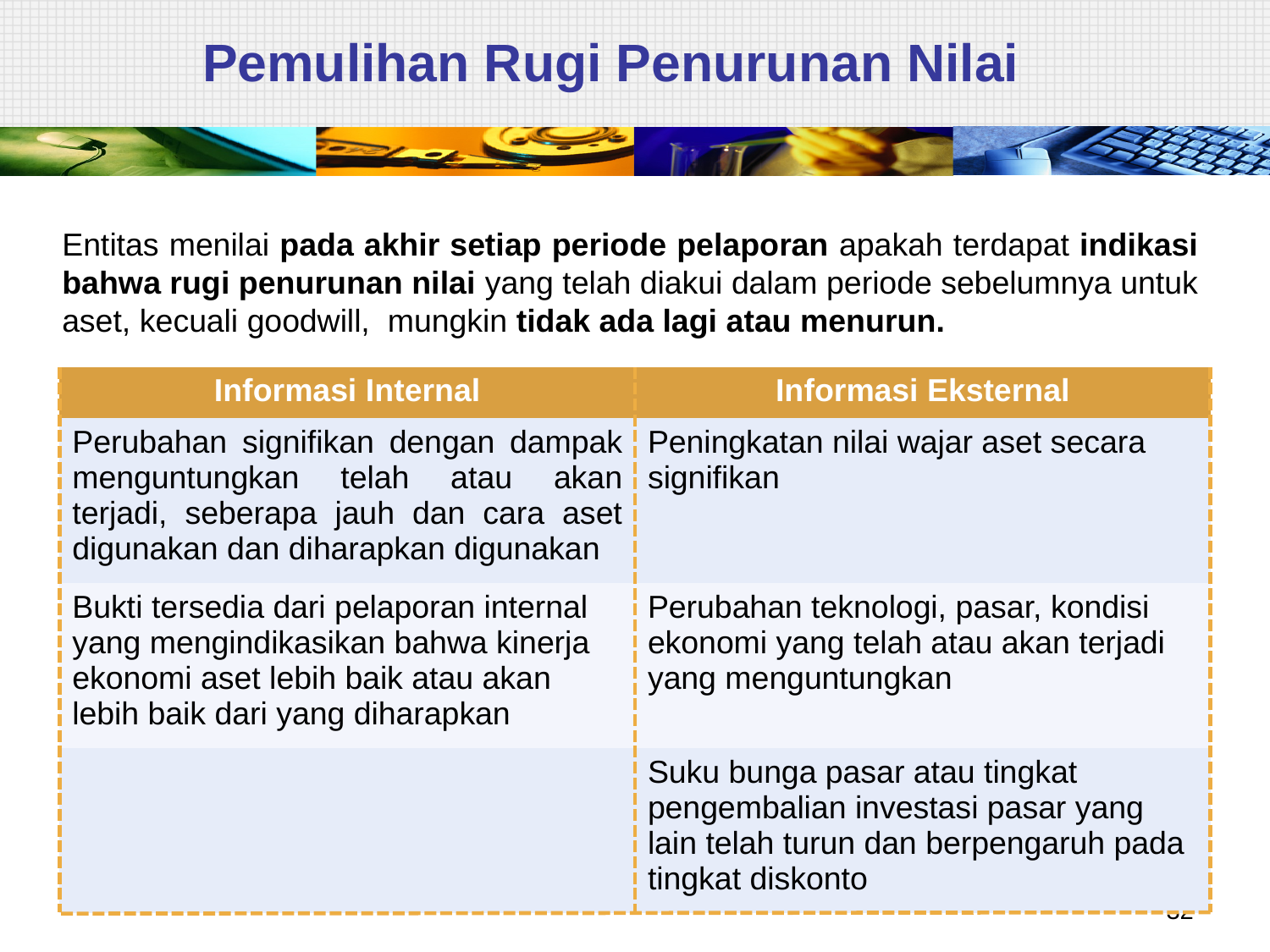

# Pemulihan Rugi Penurunan Nilai
Entitas menilai pada akhir setiap periode pelaporan apakah terdapat indikasi bahwa rugi penurunan nilai yang telah diakui dalam periode sebelumnya untuk aset, kecuali goodwill,  mungkin tidak ada lagi atau menurun.
| Informasi Internal | Informasi Eksternal |
| --- | --- |
| Perubahan signifikan dengan dampak menguntungkan telah atau akan terjadi, seberapa jauh dan cara aset digunakan dan diharapkan digunakan | Peningkatan nilai wajar aset secara signifikan |
| Bukti tersedia dari pelaporan internal yang mengindikasikan bahwa kinerja ekonomi aset lebih baik atau akan lebih baik dari yang diharapkan | Perubahan teknologi, pasar, kondisi ekonomi yang telah atau akan terjadi yang menguntungkan |
|  | Suku bunga pasar atau tingkat pengembalian investasi pasar yang lain telah turun dan berpengaruh pada tingkat diskonto |
32